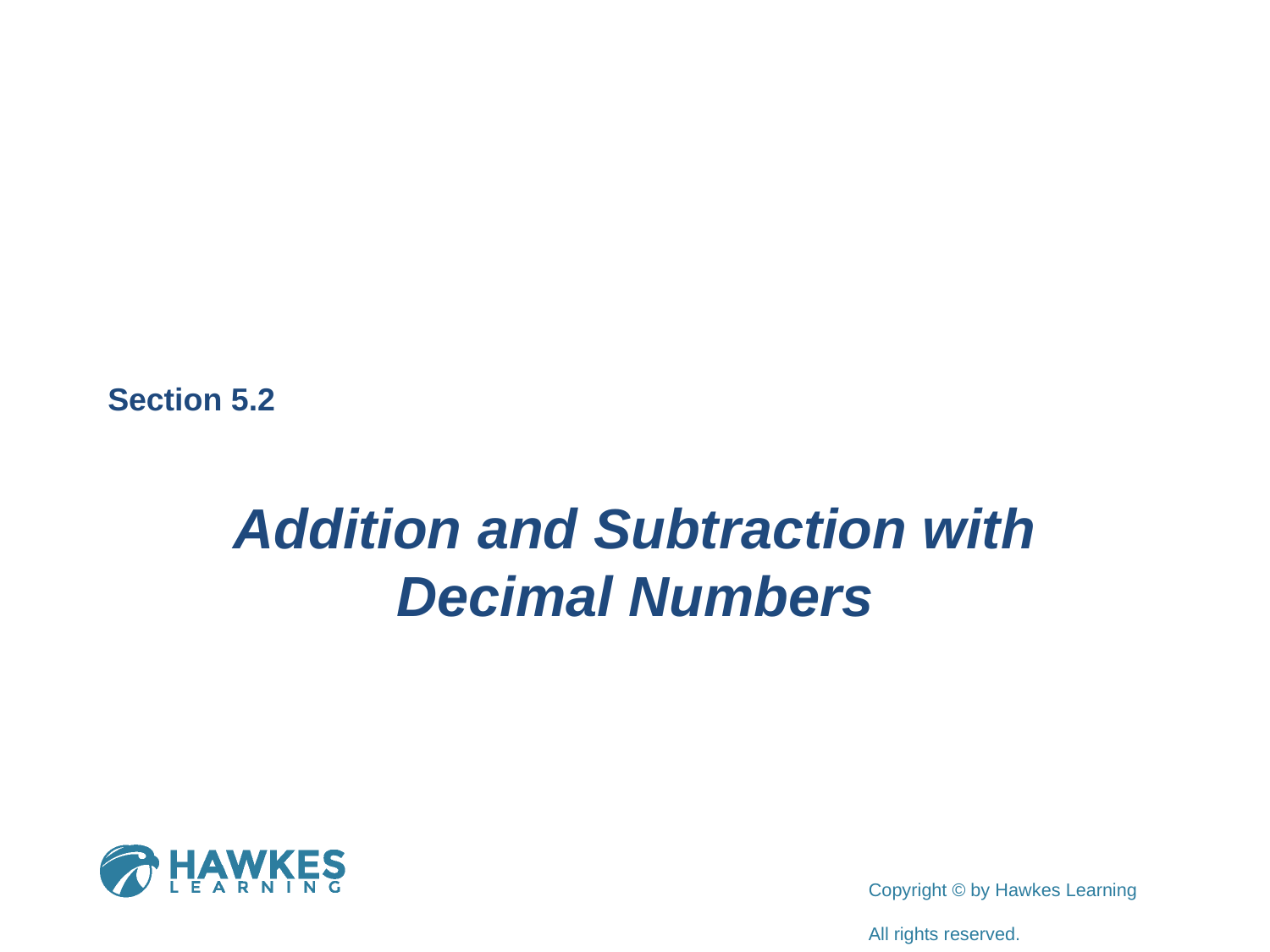

Section 5.2
Addition and Subtraction with Decimal Numbers